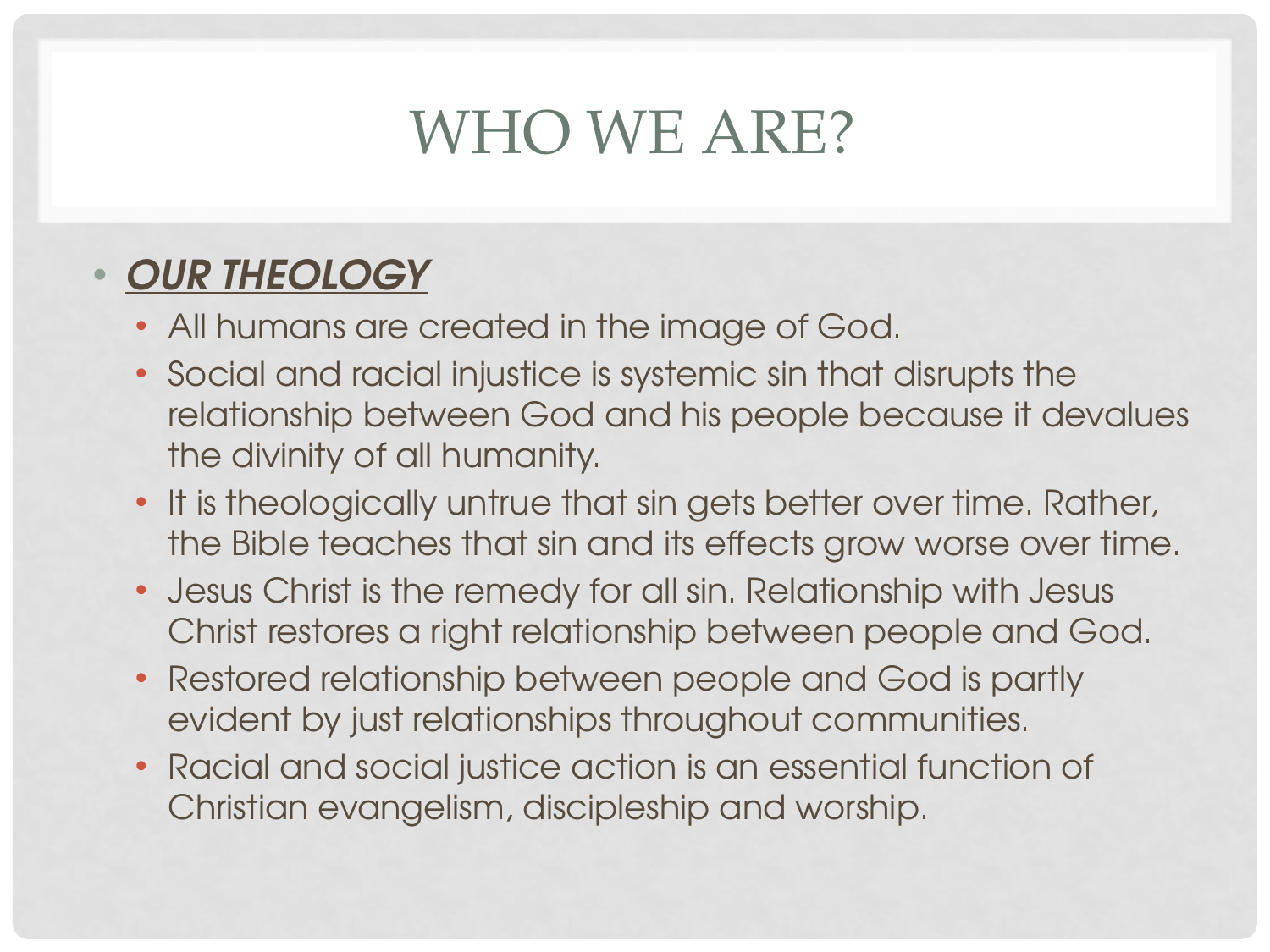

# Who We are?
Our Theology
All humans are created in the image of God.
Social and racial injustice is systemic sin that disrupts the relationship between God and his people because it devalues the divinity of all humanity.
It is theologically untrue that sin gets better over time. Rather, the Bible teaches that sin and its effects grow worse over time.
Jesus Christ is the remedy for all sin. Relationship with Jesus Christ restores a right relationship between people and God.
Restored relationship between people and God is partly evident by just relationships throughout communities.
Racial and social justice action is an essential function of Christian evangelism, discipleship and worship.